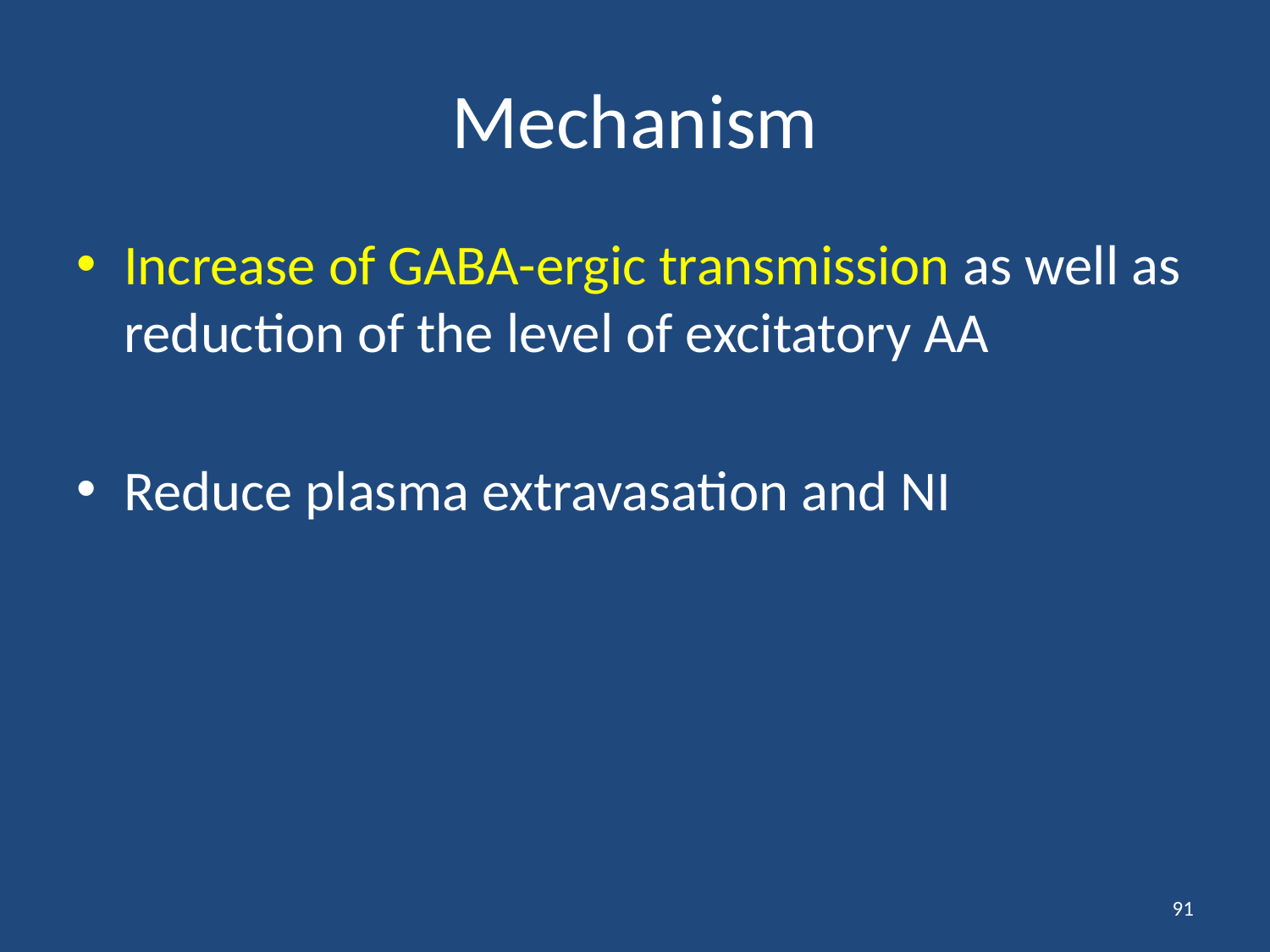

# Mechanism
Increase of GABA-ergic transmission as well as reduction of the level of excitatory AA

Reduce plasma extravasation and NI
91